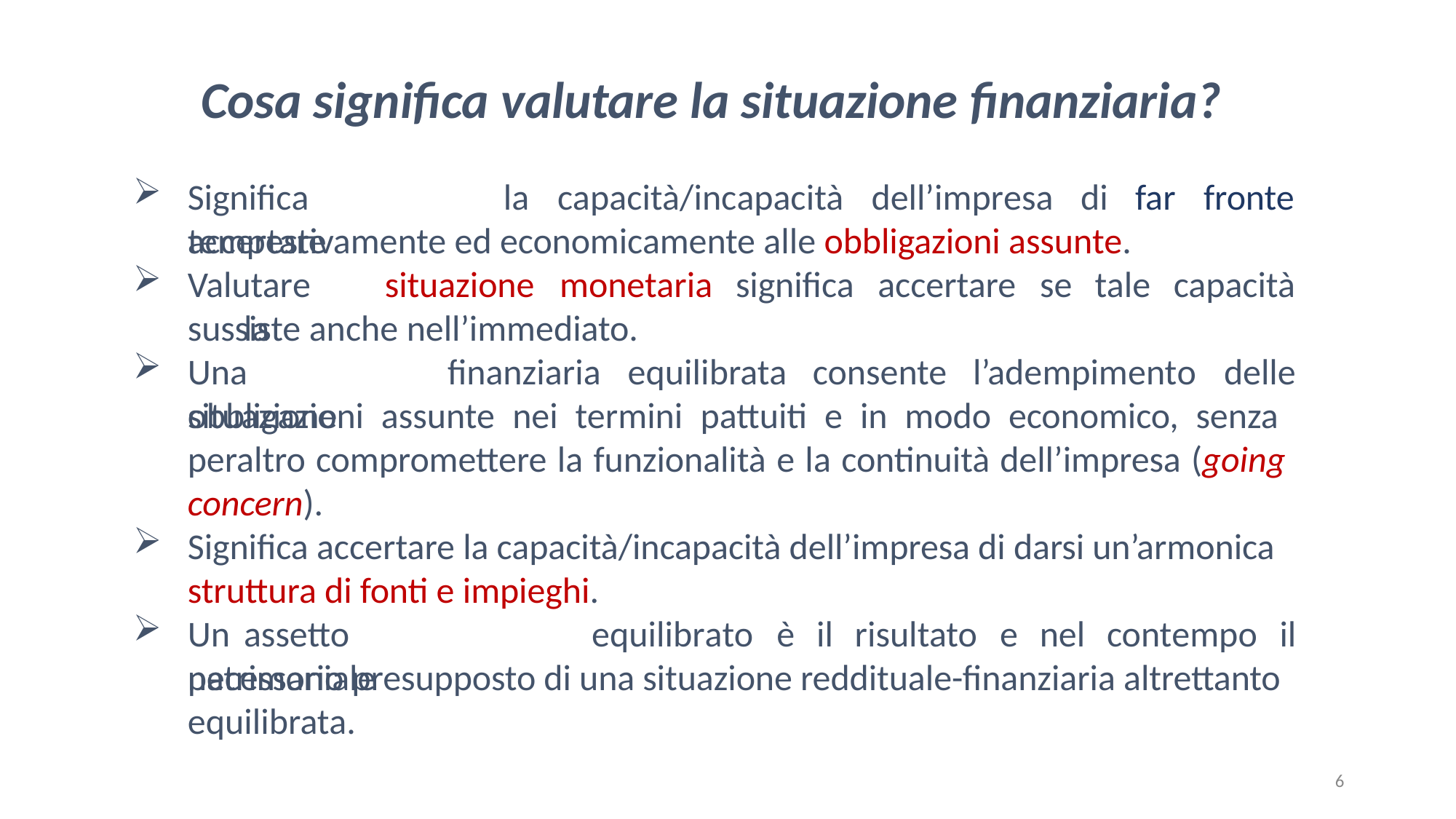

# Cosa significa valutare la situazione finanziaria?
Significa	accertare
la	capacità/incapacità	dell’impresa	di	far	fronte
tempestivamente ed economicamente alle obbligazioni assunte.
Valutare	la
situazione	monetaria	significa	accertare	se	tale	capacità
sussiste anche nell’immediato.
Una	situazione
finanziaria	equilibrata	consente	l’adempimento	delle
obbligazioni assunte nei termini pattuiti e in modo economico, senza  peraltro compromettere la funzionalità e la continuità dell’impresa (going  concern).
Significa accertare la capacità/incapacità dell’impresa di darsi un’armonica  struttura di fonti e impieghi.
Un	assetto	patrimoniale
equilibrato	è	il	risultato	e	nel	contempo	il
necessario presupposto di una situazione reddituale-finanziaria altrettanto  equilibrata.
6